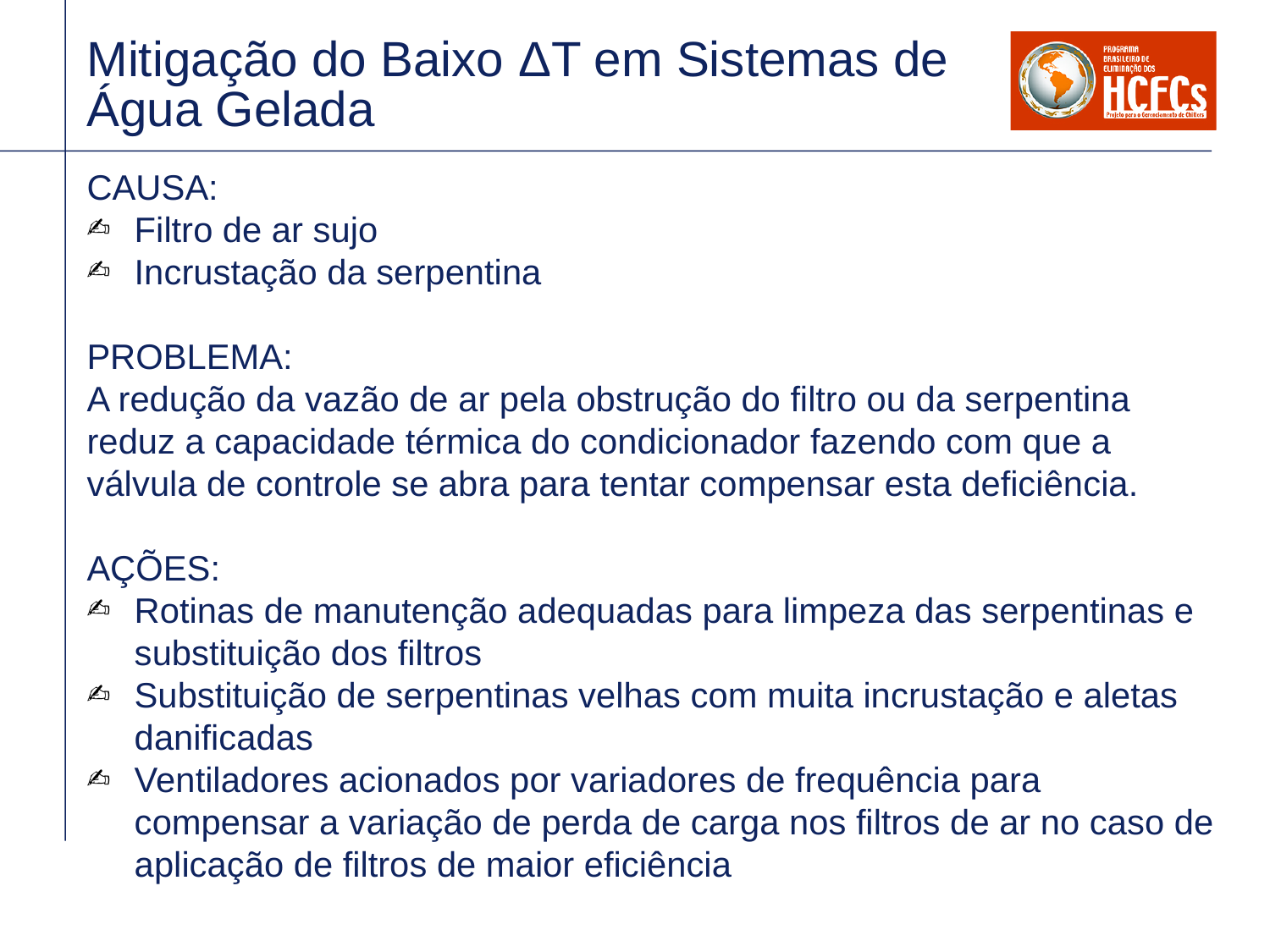

# Mitigação do Baixo ΔT em Sistemas de Água Gelada
CAUSA:
Filtro de ar sujo
Incrustação da serpentina

PROBLEMA:
A redução da vazão de ar pela obstrução do filtro ou da serpentina reduz a capacidade térmica do condicionador fazendo com que a válvula de controle se abra para tentar compensar esta deficiência.

AÇÕES:
Rotinas de manutenção adequadas para limpeza das serpentinas e substituição dos filtros
Substituição de serpentinas velhas com muita incrustação e aletas danificadas
Ventiladores acionados por variadores de frequência para compensar a variação de perda de carga nos filtros de ar no caso de aplicação de filtros de maior eficiência